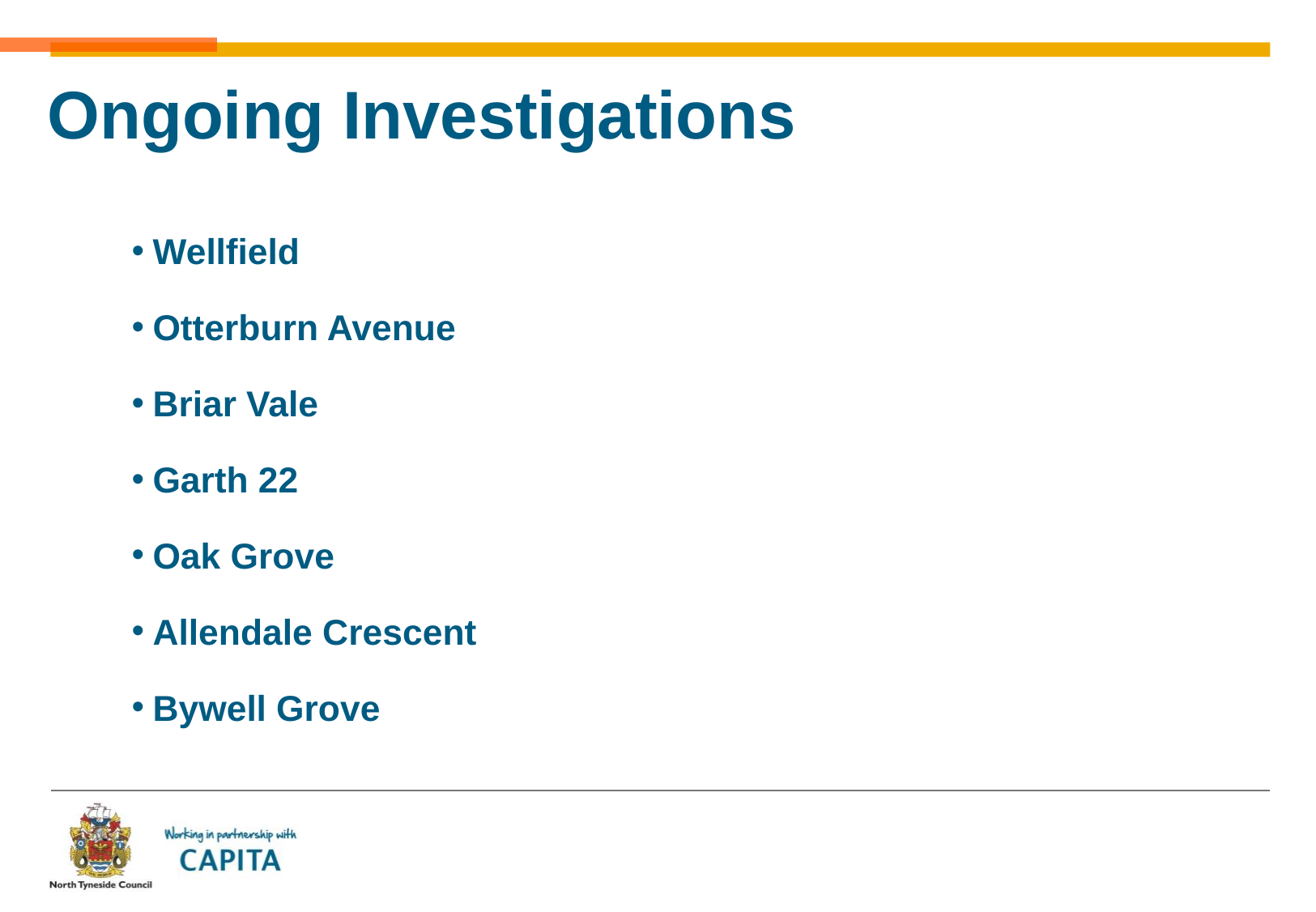

# Ongoing Investigations
 Wellfield
 Otterburn Avenue
 Briar Vale
 Garth 22
 Oak Grove
 Allendale Crescent
 Bywell Grove